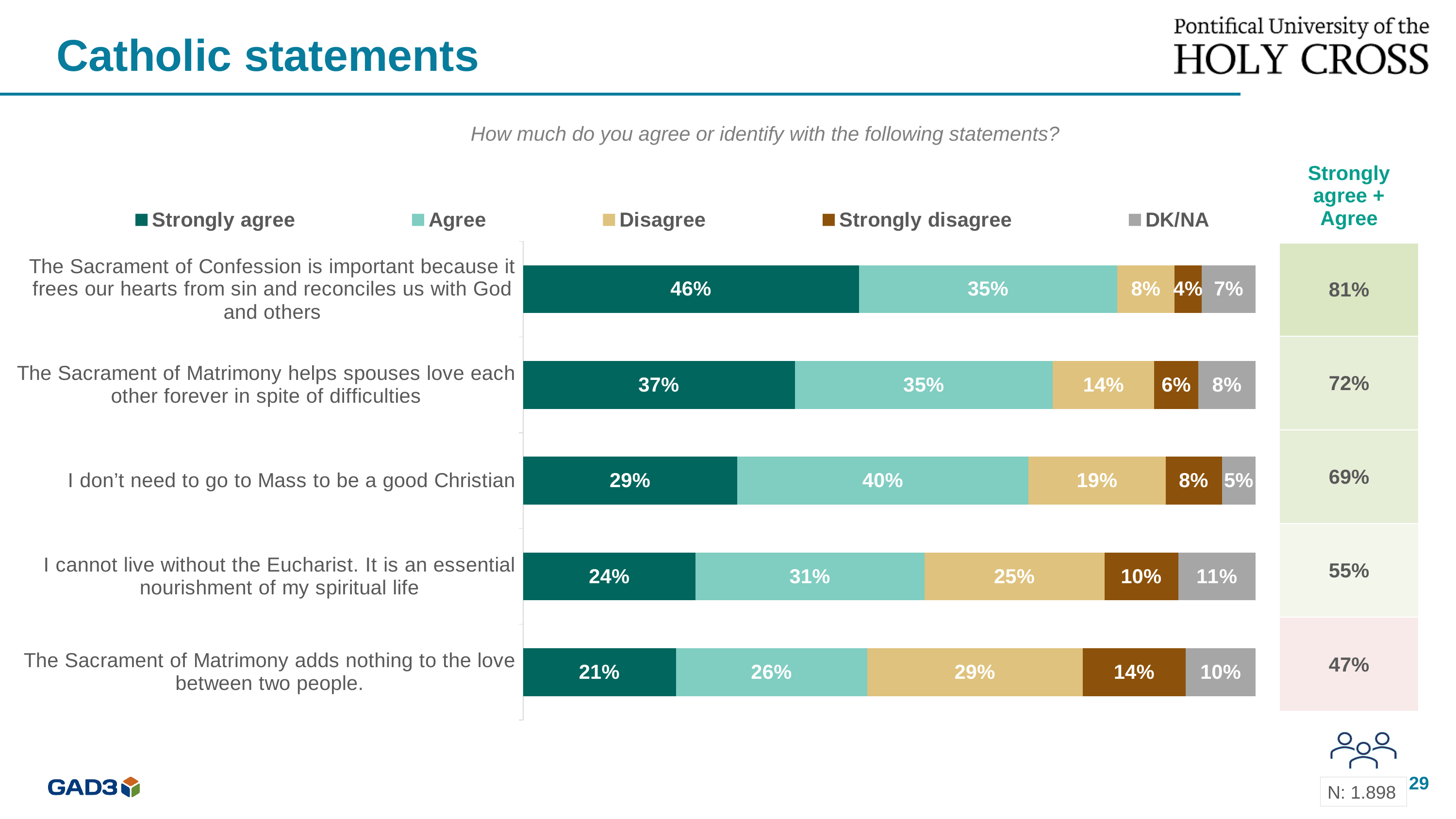

Catholic statements
How much do you agree or identify with the following statements?

### Chart

| Category | Strongly agree | Agree | Disagree | Strongly disagree | DK/NA |
|---|---|---|---|---|---|
| The Sacrament of Confession is important because it frees our hearts from sin and reconciles us with God and others | 0.4582724939030298 | 0.35286325648755984 | 0.0778662557995363 | 0.03730101029091809 | 0.07369698351897797 |
| The Sacrament of Matrimony helps spouses love each other forever in spite of difficulties | 0.3708783381839572 | 0.35222907217762406 | 0.13838701064794126 | 0.060153828348741584 | 0.07835175064175927 |
| I don’t need to go to Mass to be a good Christian | 0.2922121570156888 | 0.39779128554158505 | 0.1869552688085963 | 0.0768227513695232 | 0.04621853726462881 |
| I cannot live without the Eucharist. It is an essential nourishment of my spiritual life | 0.235507231917953 | 0.3122445923282822 | 0.2458383900529687 | 0.1005526885284421 | 0.10585709717238061 |
| The Sacrament of Matrimony adds nothing to the love between two people. | 0.20854278270317336 | 0.2611613287179652 | 0.2941389566740371 | 0.14062602177213923 | 0.09553091013271178 |
| Strongly agree + Agree |
| --- |
| 81% |
| 72% |
| 69% |
| 55% |
| 47% |

29
N: 1.898